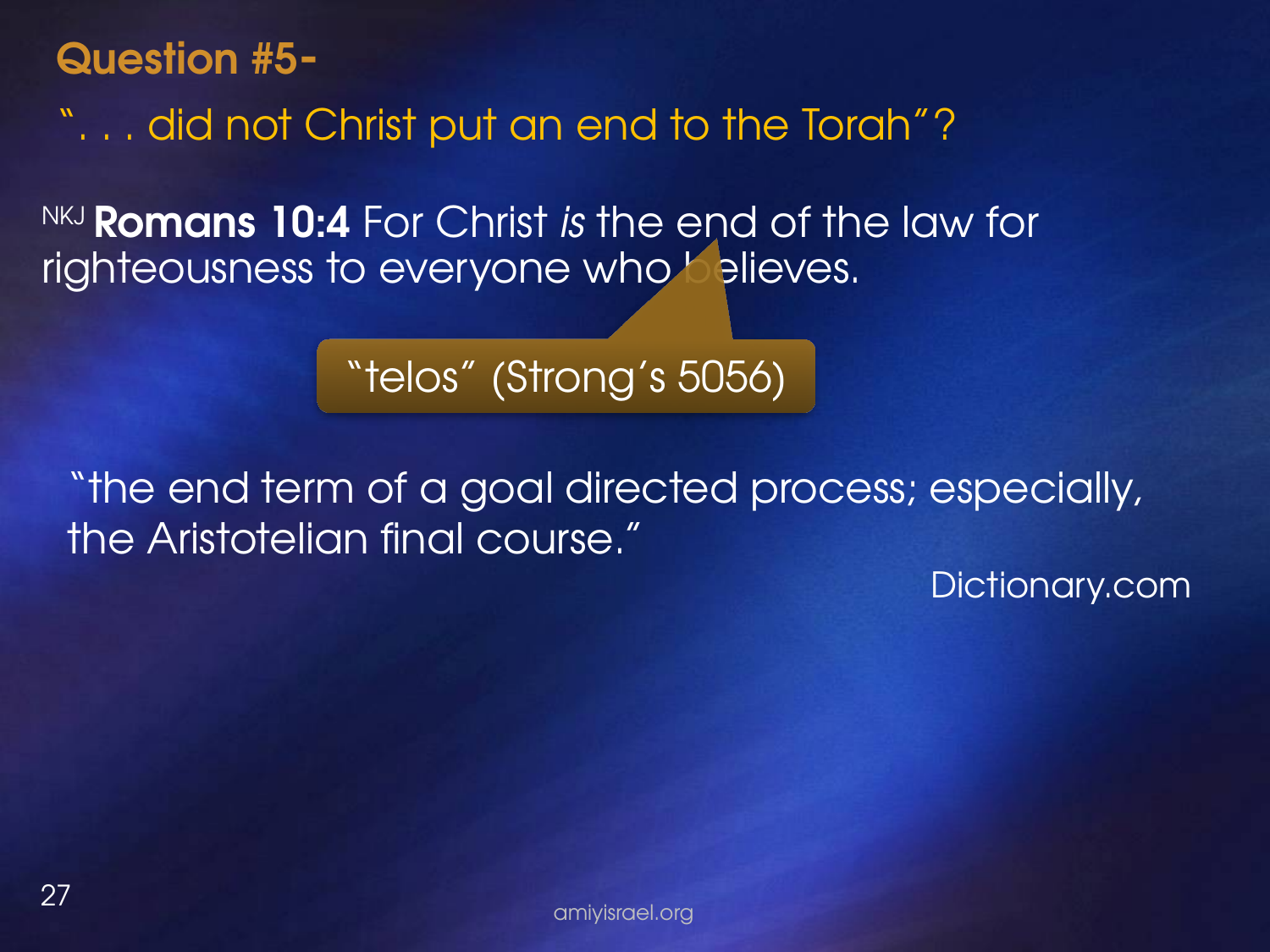

Question #5-
“. . . did not Christ put an end to the Torah”?
NKJ Romans 10:4 For Christ is the end of the law for righteousness to everyone who believes.
“telos” (Strong’s 5056)
“the end term of a goal directed process; especially, the Aristotelian final course.”
Dictionary.com
27
amiyisrael.org